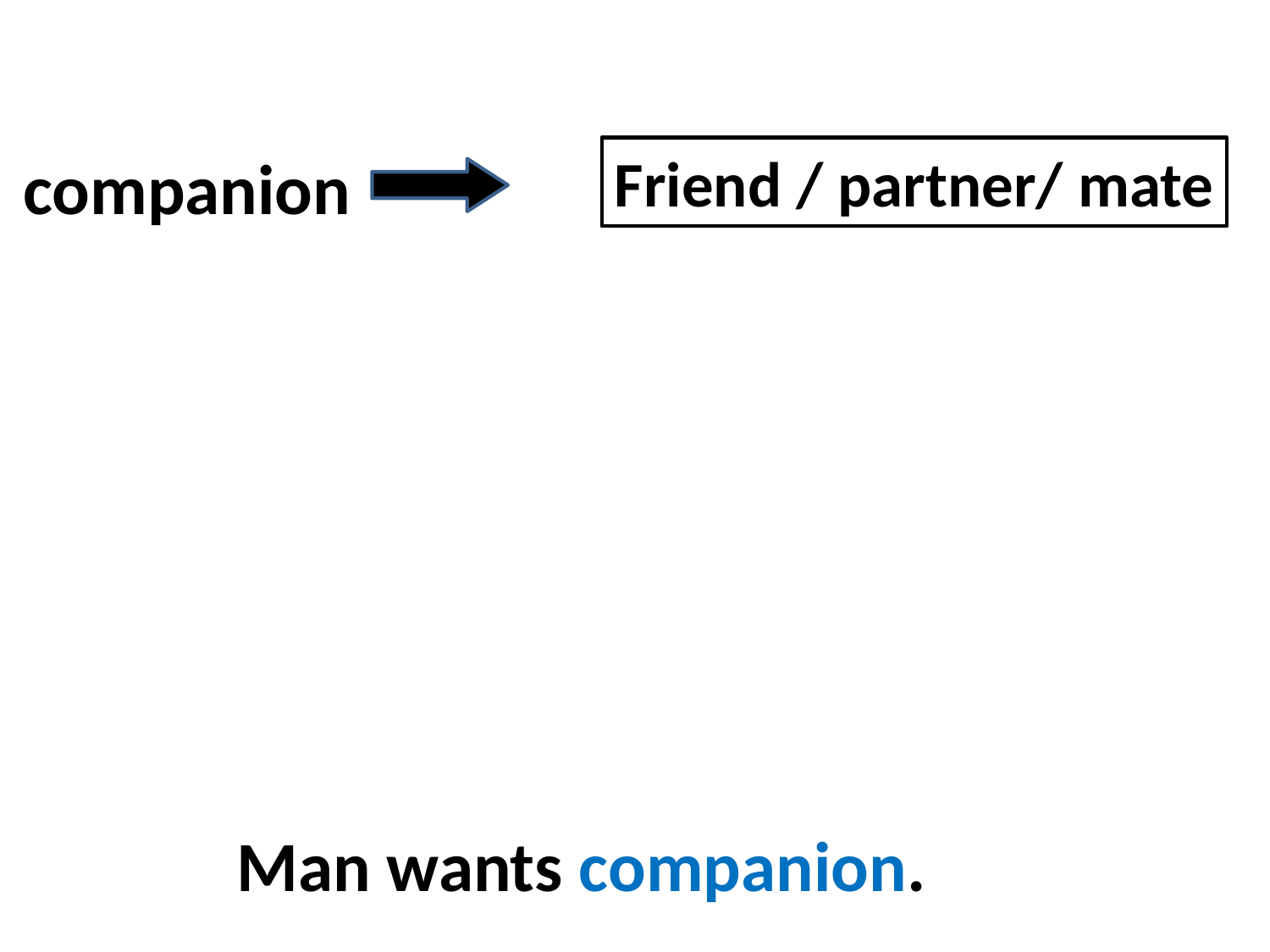

companion
Friend / partner/ mate

Man wants companion.